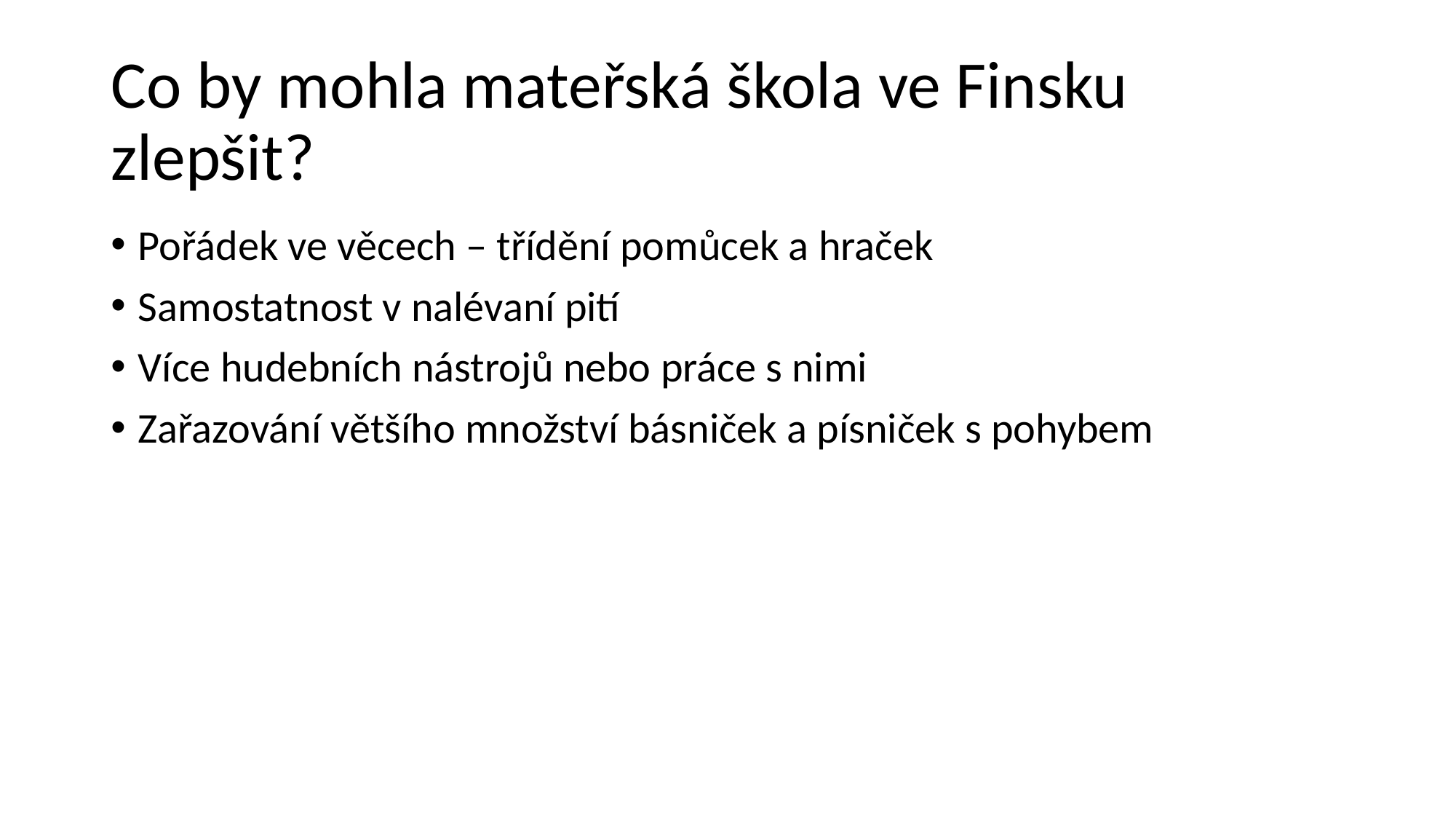

# Co by mohla mateřská škola ve Finsku zlepšit?
Pořádek ve věcech – třídění pomůcek a hraček
Samostatnost v nalévaní pití
Více hudebních nástrojů nebo práce s nimi
Zařazování většího množství básniček a písniček s pohybem